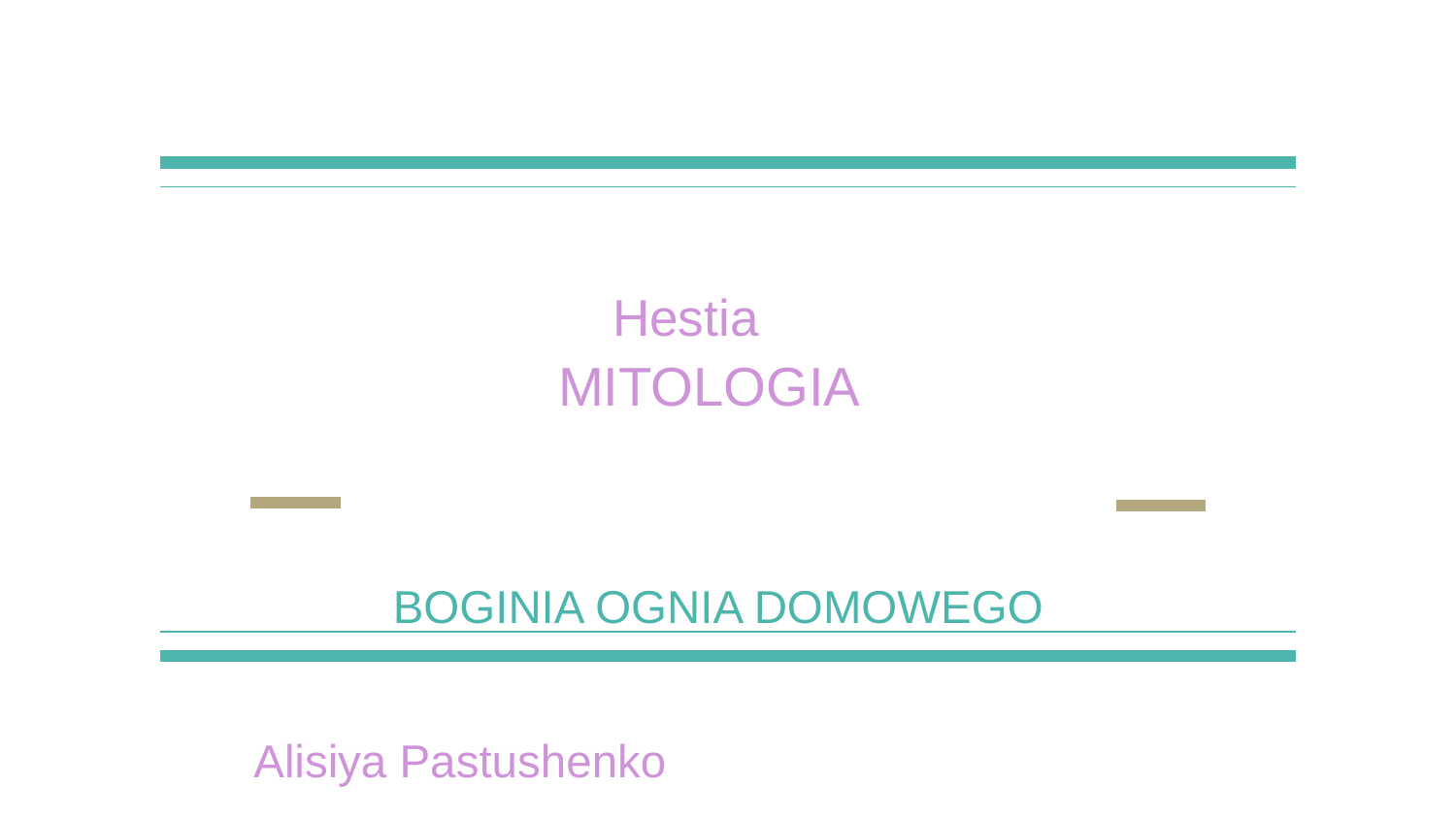

# Hestia
    MITOLOGIA
BOGINIA OGNIA DOMOWEGO

                                                                                                                   Alisiya Pastushenko